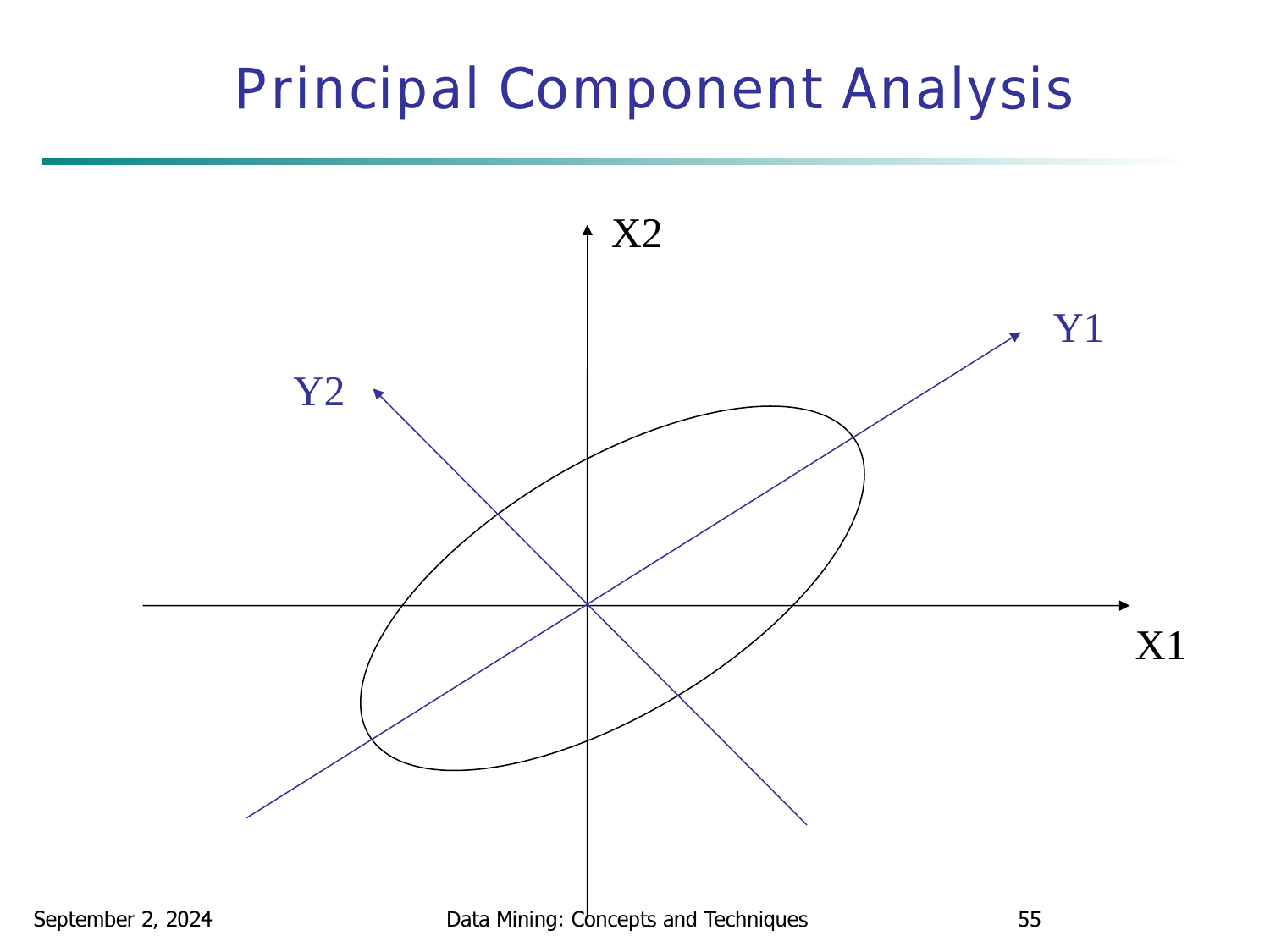

September 2, 2024
Data Mining: Concepts and Techniques
55
Principal Component Analysis
X2

Y1
Y2

X1